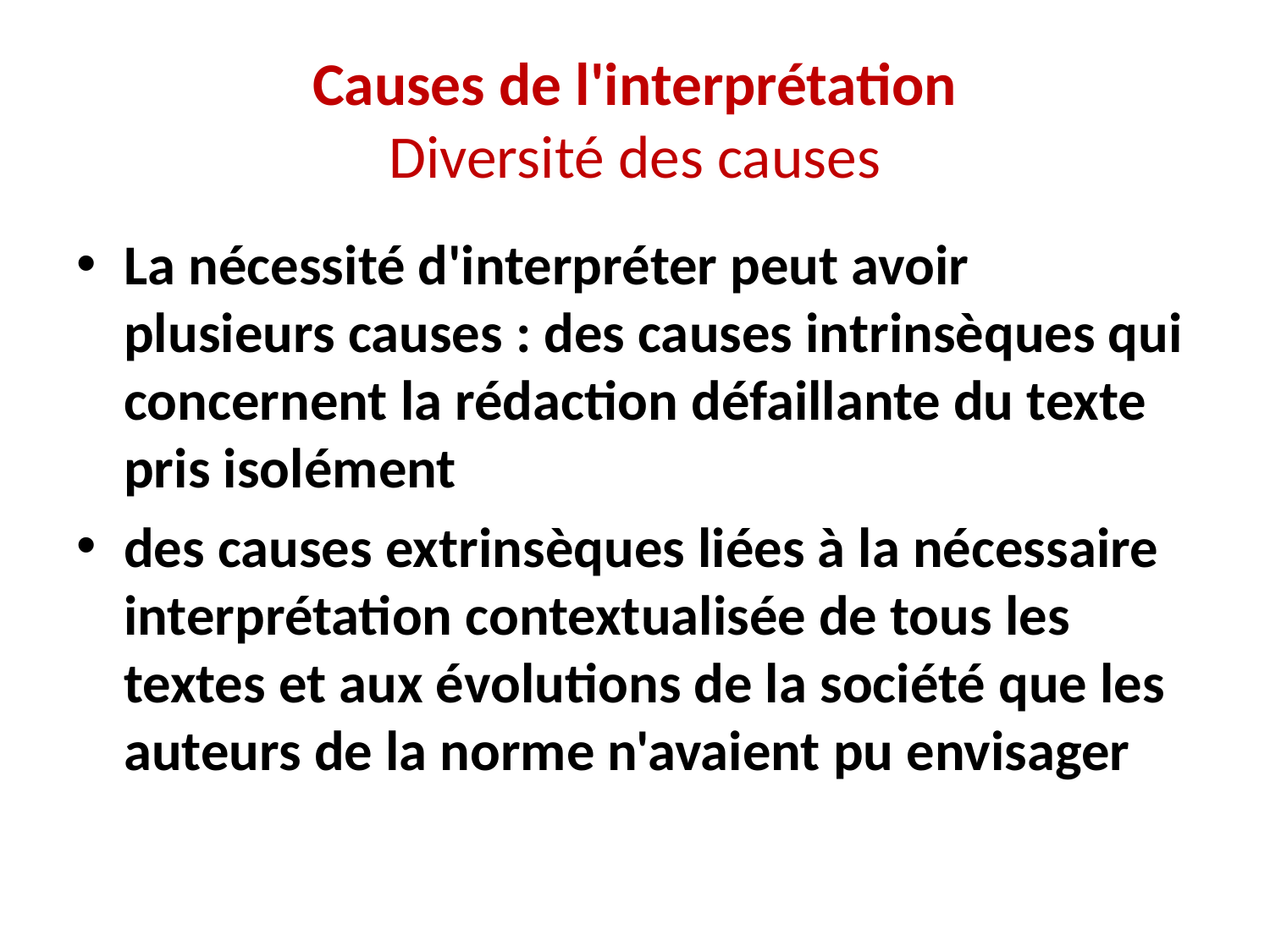

# Causes de l'interprétation Diversité des causes
La nécessité d'interpréter peut avoir plusieurs causes : des causes intrinsèques qui concernent la rédaction défaillante du texte pris isolément
des causes extrinsèques liées à la nécessaire interprétation contextualisée de tous les textes et aux évolutions de la société que les auteurs de la norme n'avaient pu envisager